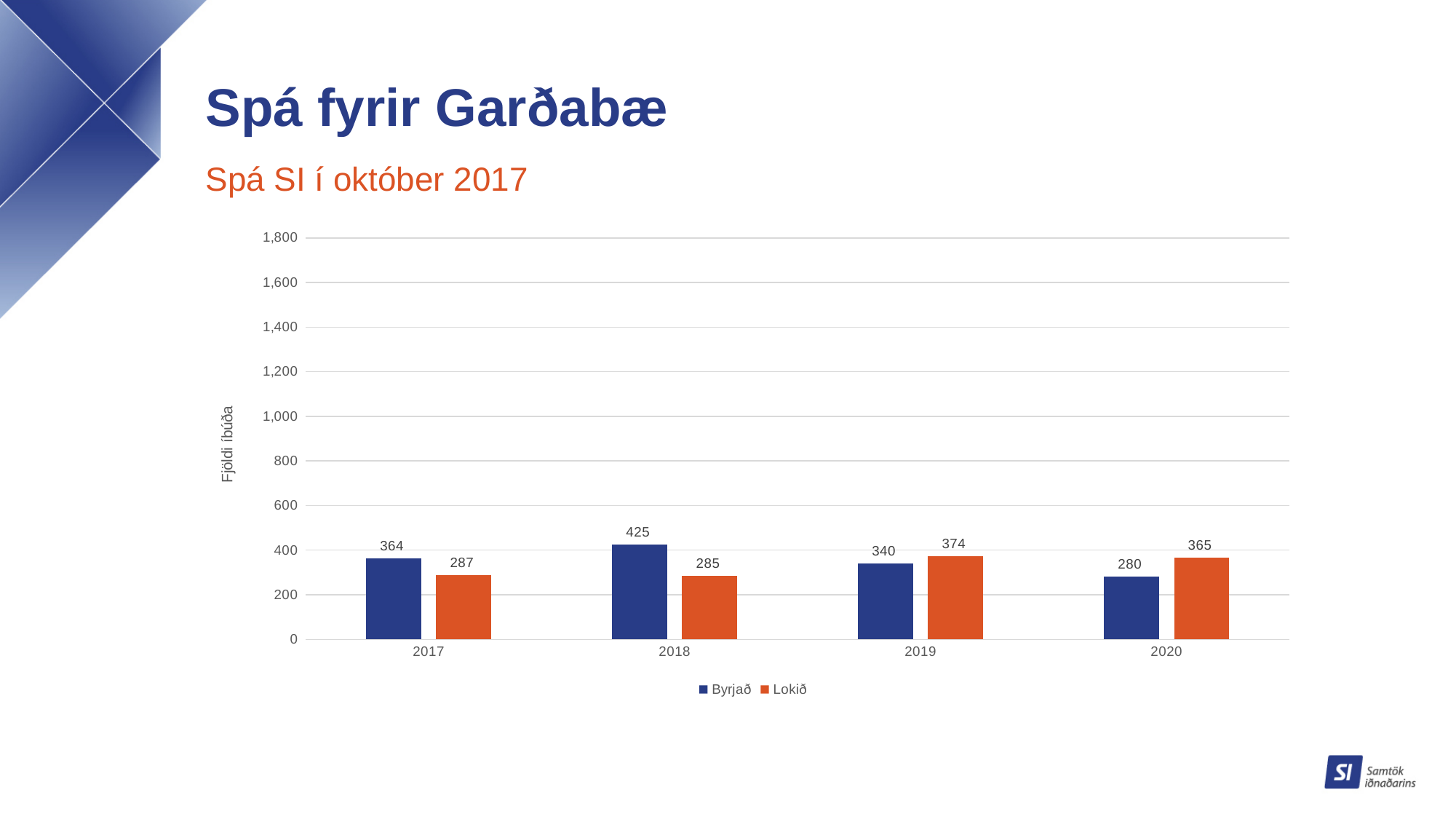

# Spá fyrir Garðabæ
Spá SI í október 2017

### Chart

| Category | Byrjað | Lokið |
|---|---|---|
| 2017 | 364.0 | 287.0 |
| 2018 | 425.0 | 285.0 |
| 2019 | 340.0 | 374.0 |
| 2020 | 280.0 | 365.0 |